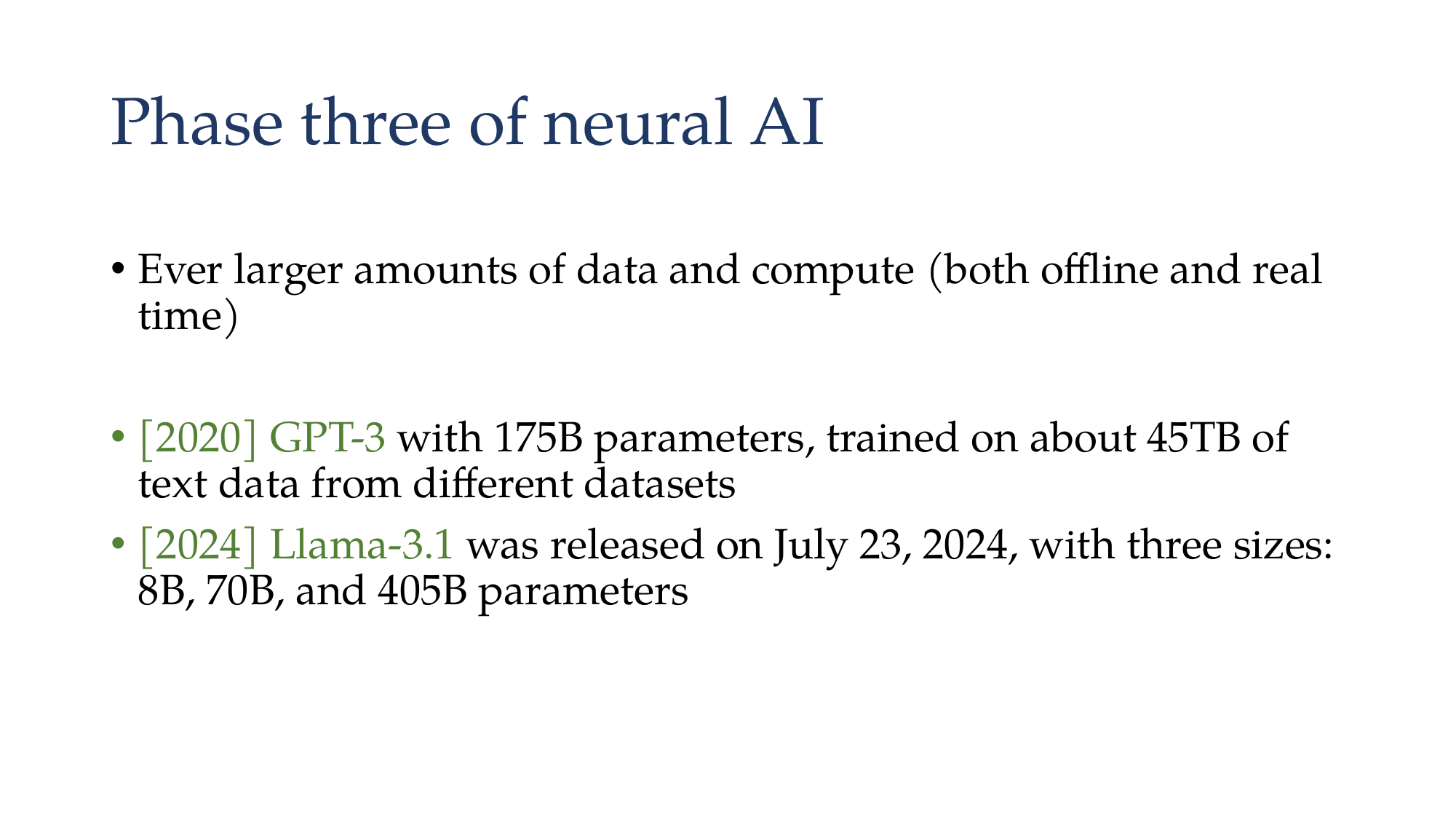

# Phase three of neural AI
Ever larger amounts of data and compute (both offline and real time)

[2020] GPT-3 with 175B parameters, trained on about 45TB of text data from different datasets
[2024] Llama-3.1 was released on July 23, 2024, with three sizes: 8B, 70B, and 405B parameters